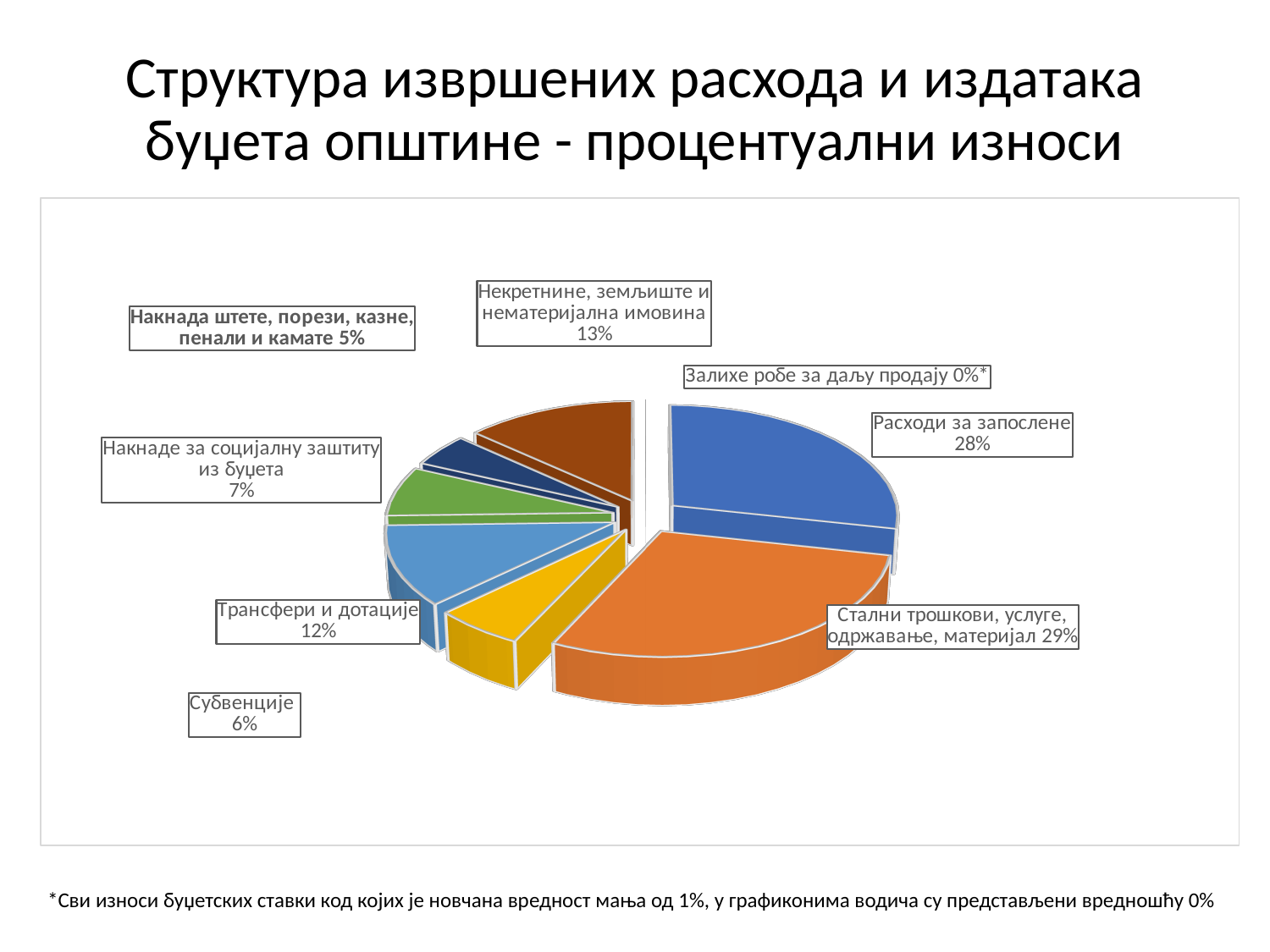

# Структура извршених расхода и издатака буџета општине - процентуални износи

[unsupported chart]

*Сви износи буџетских ставки код којих је новчана вредност мања од 1%, у графиконима водича су представљени вредношћу 0%